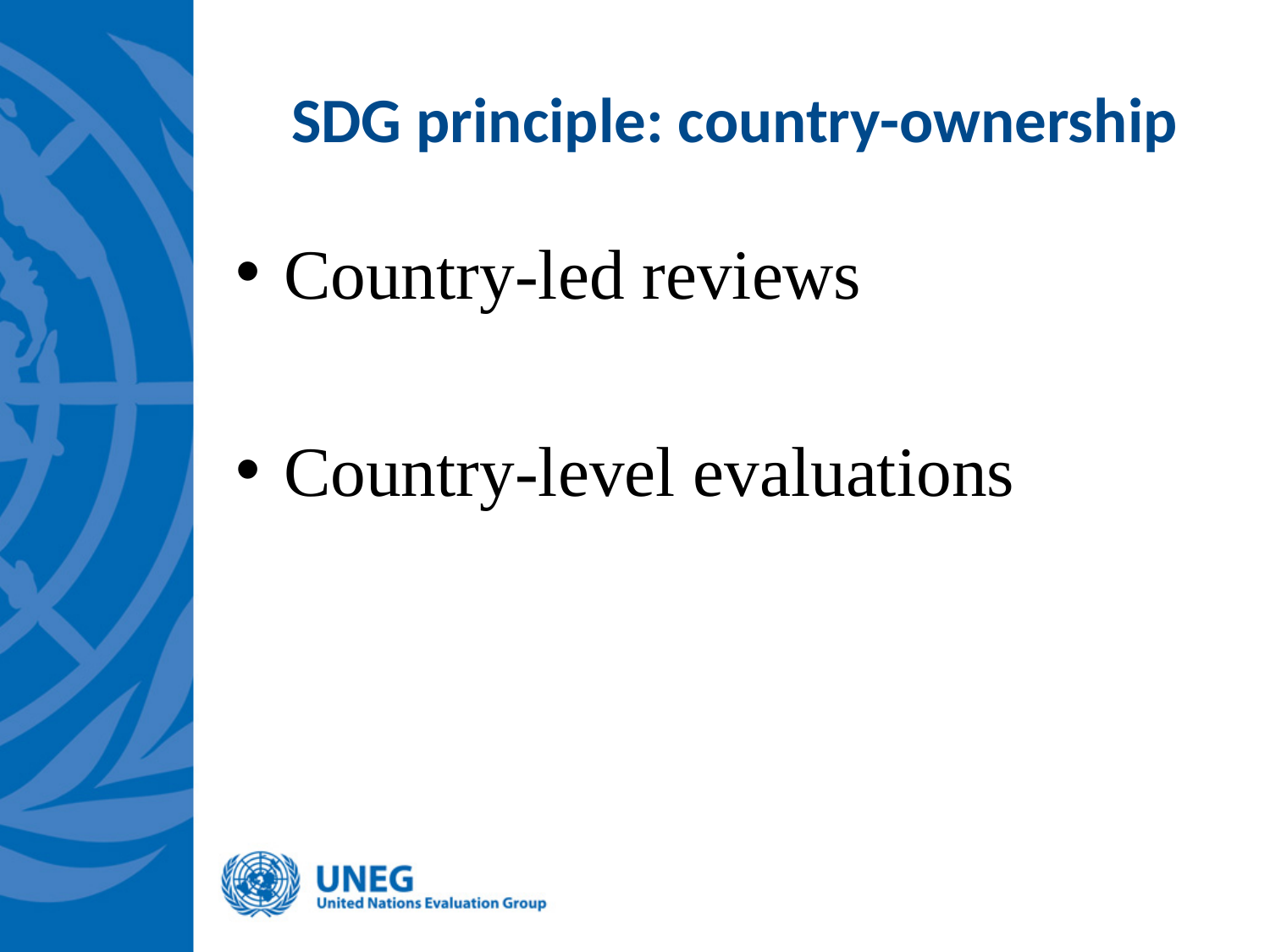

# SDG principle: country-ownership
Country-led reviews

Country-level evaluations